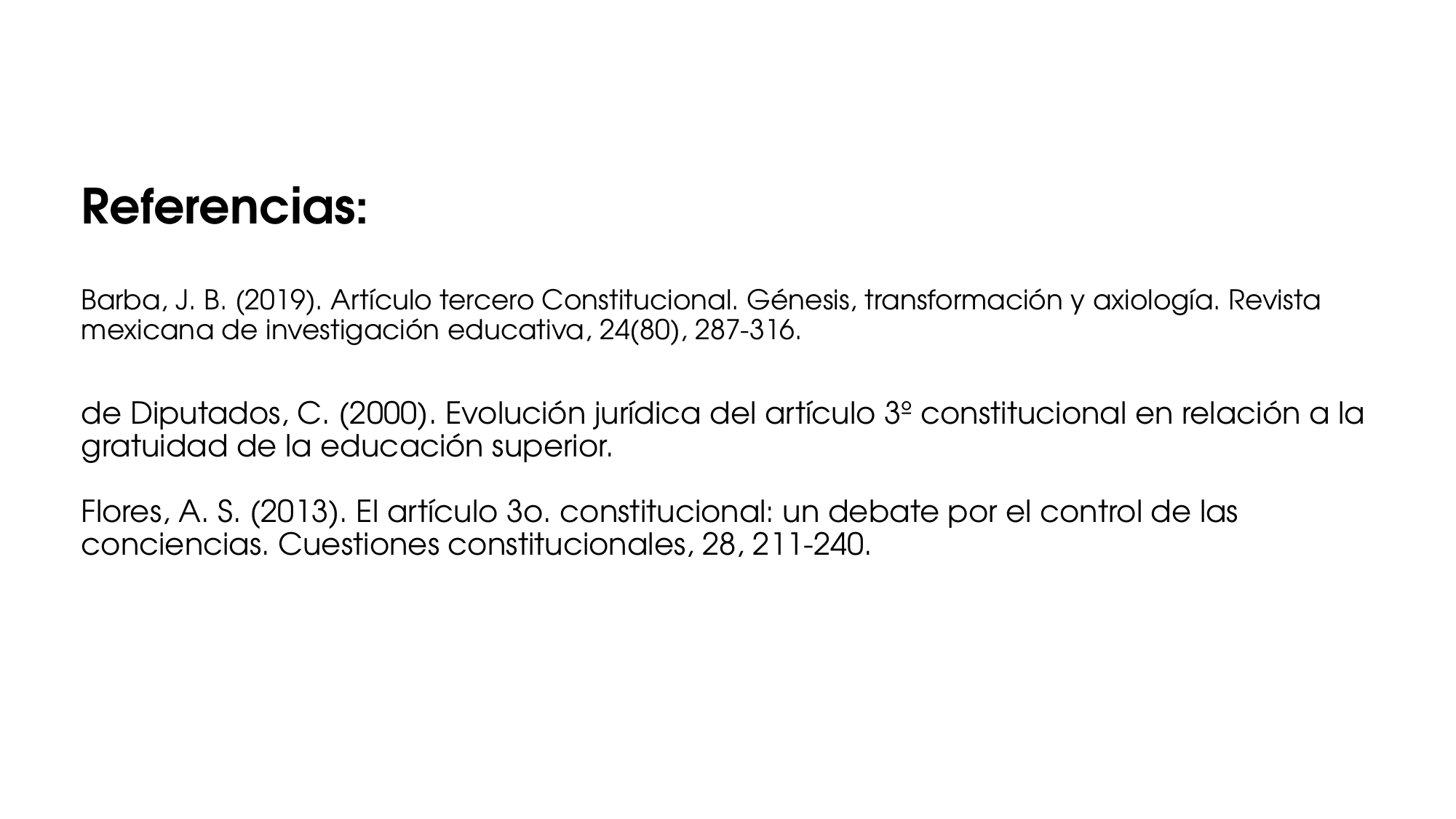

# Referencias: Barba, J. B. (2019). Artículo tercero Constitucional. Génesis, transformación y axiología. Revista mexicana de investigación educativa, 24(80), 287-316. de Diputados, C. (2000). Evolución jurídica del artículo 3º constitucional en relación a la gratuidad de la educación superior. Flores, A. S. (2013). El artículo 3o. constitucional: un debate por el control de las conciencias. Cuestiones constitucionales, 28, 211-240.